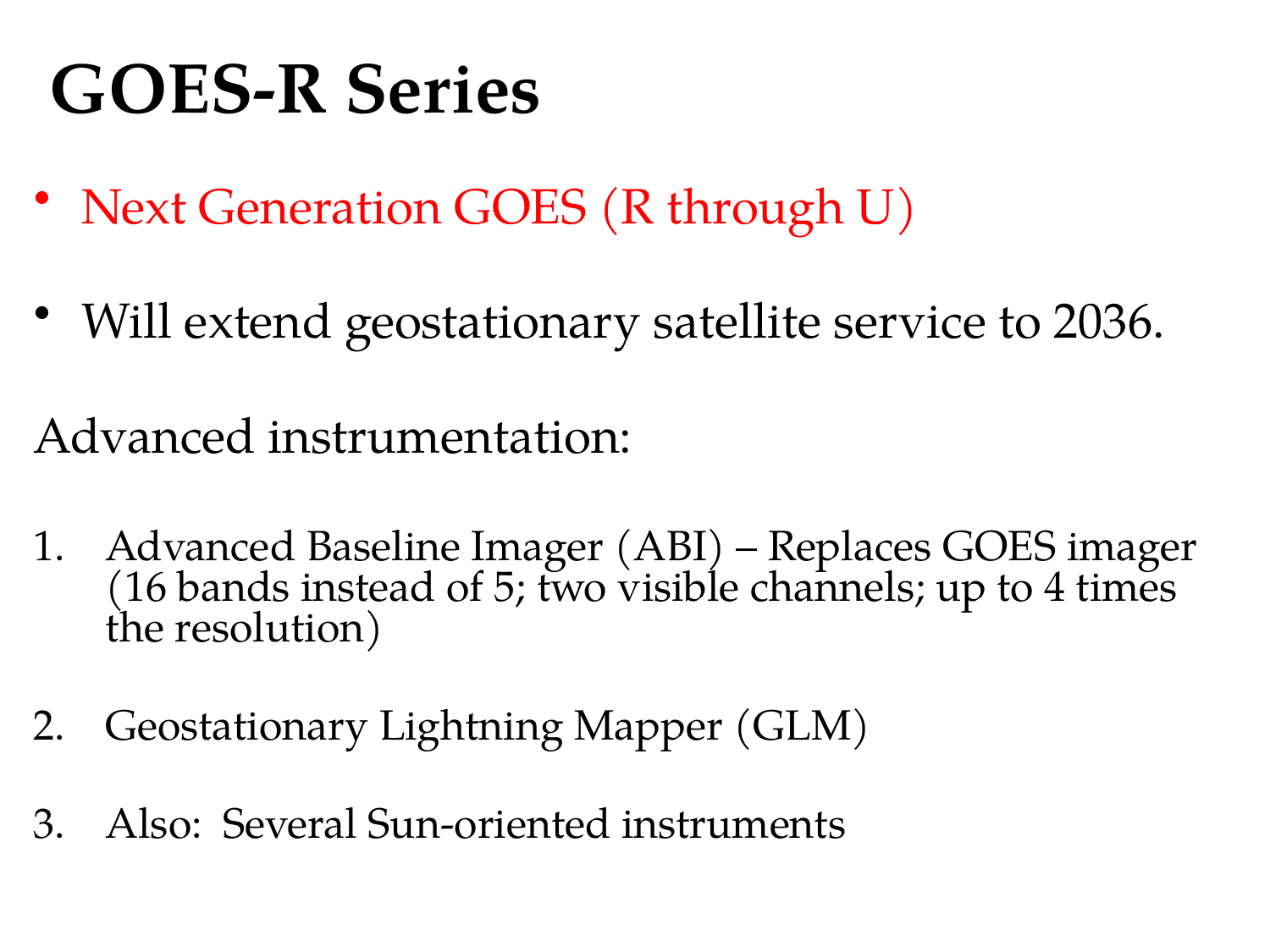

GOES-R Series
Next Generation GOES (R through U)

Will extend geostationary satellite service to 2036.

Advanced instrumentation:

Advanced Baseline Imager (ABI) – Replaces GOES imager (16 bands instead of 5; two visible channels; up to 4 times the resolution)

Geostationary Lightning Mapper (GLM)

Also:  Several Sun-oriented instruments